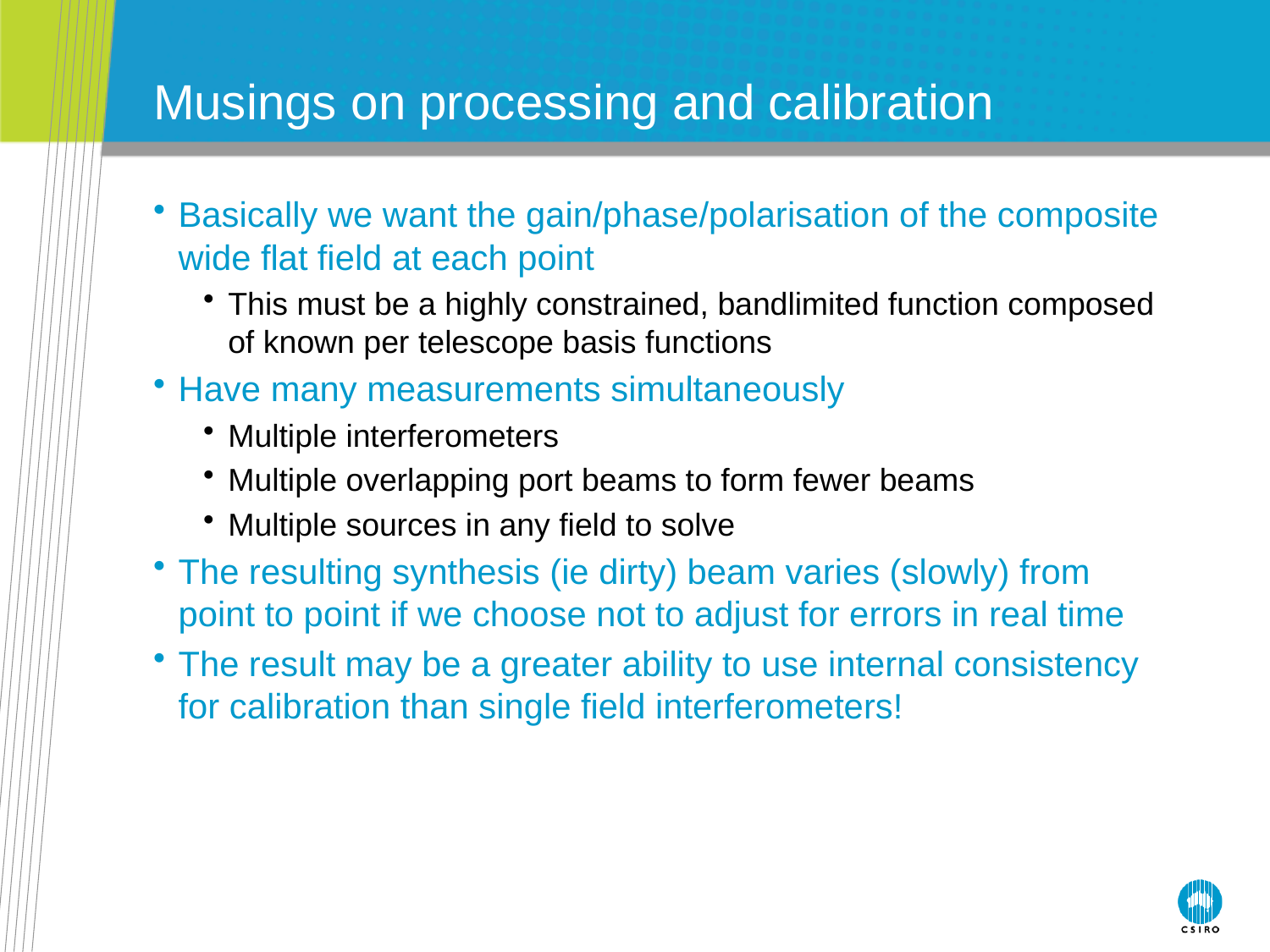

# Musings on processing and calibration
Basically we want the gain/phase/polarisation of the composite wide flat field at each point
This must be a highly constrained, bandlimited function composed of known per telescope basis functions
Have many measurements simultaneously
Multiple interferometers
Multiple overlapping port beams to form fewer beams
Multiple sources in any field to solve
The resulting synthesis (ie dirty) beam varies (slowly) from point to point if we choose not to adjust for errors in real time
The result may be a greater ability to use internal consistency for calibration than single field interferometers!